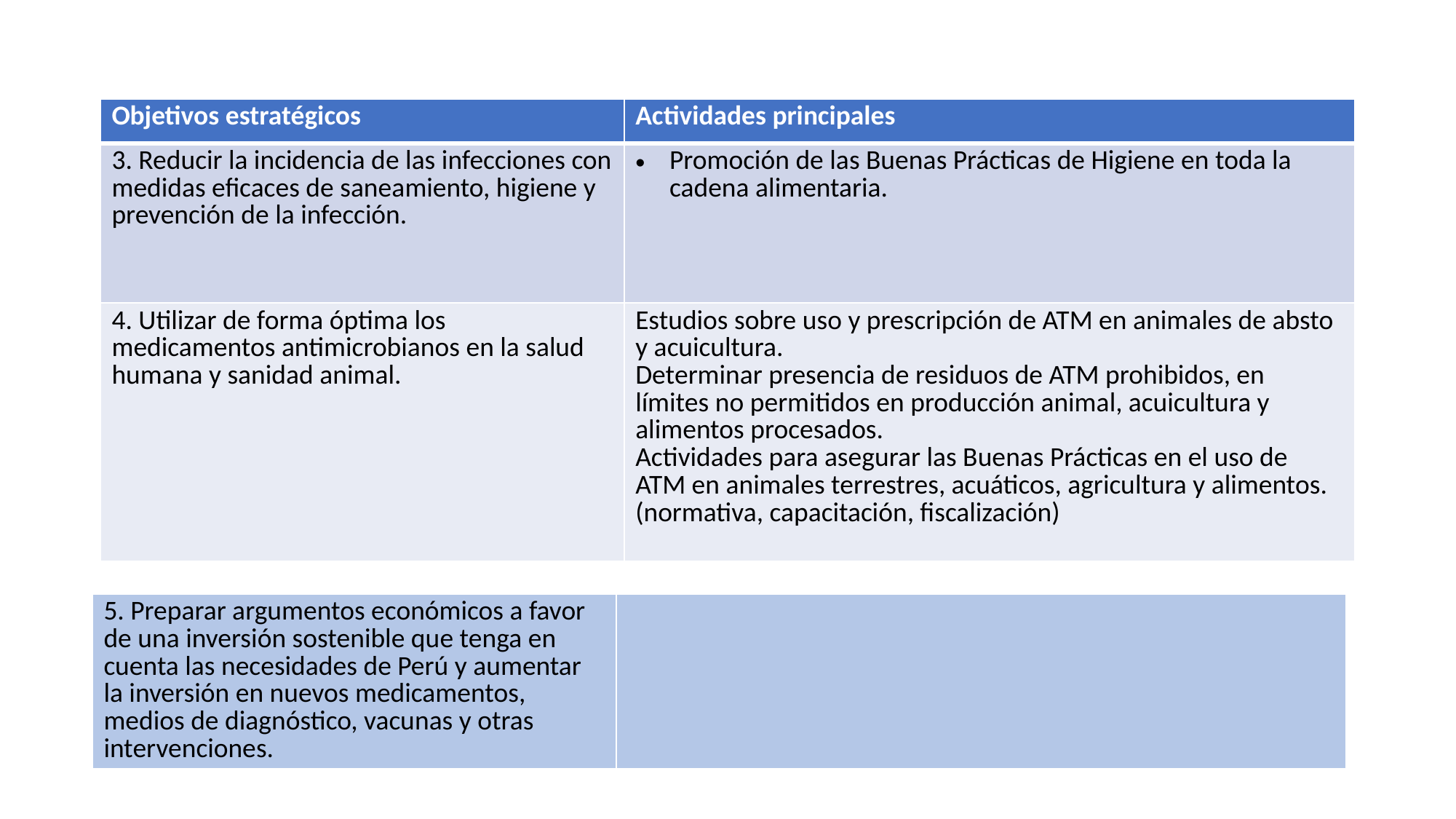

| Objetivos estratégicos | Actividades principales |
| --- | --- |
| 3. Reducir la incidencia de las infecciones con medidas eficaces de saneamiento, higiene y prevención de la infección. | Promoción de las Buenas Prácticas de Higiene en toda la cadena alimentaria. |
| 4. Utilizar de forma óptima los medicamentos antimicrobianos en la salud humana y sanidad animal. | Estudios sobre uso y prescripción de ATM en animales de absto y acuicultura. Determinar presencia de residuos de ATM prohibidos, en límites no permitidos en producción animal, acuicultura y alimentos procesados. Actividades para asegurar las Buenas Prácticas en el uso de ATM en animales terrestres, acuáticos, agricultura y alimentos. (normativa, capacitación, fiscalización) |
| 5. Preparar argumentos económicos a favor de una inversión sostenible que tenga en cuenta las necesidades de Perú y aumentar la inversión en nuevos medicamentos, medios de diagnóstico, vacunas y otras intervenciones. |  |
| --- | --- |